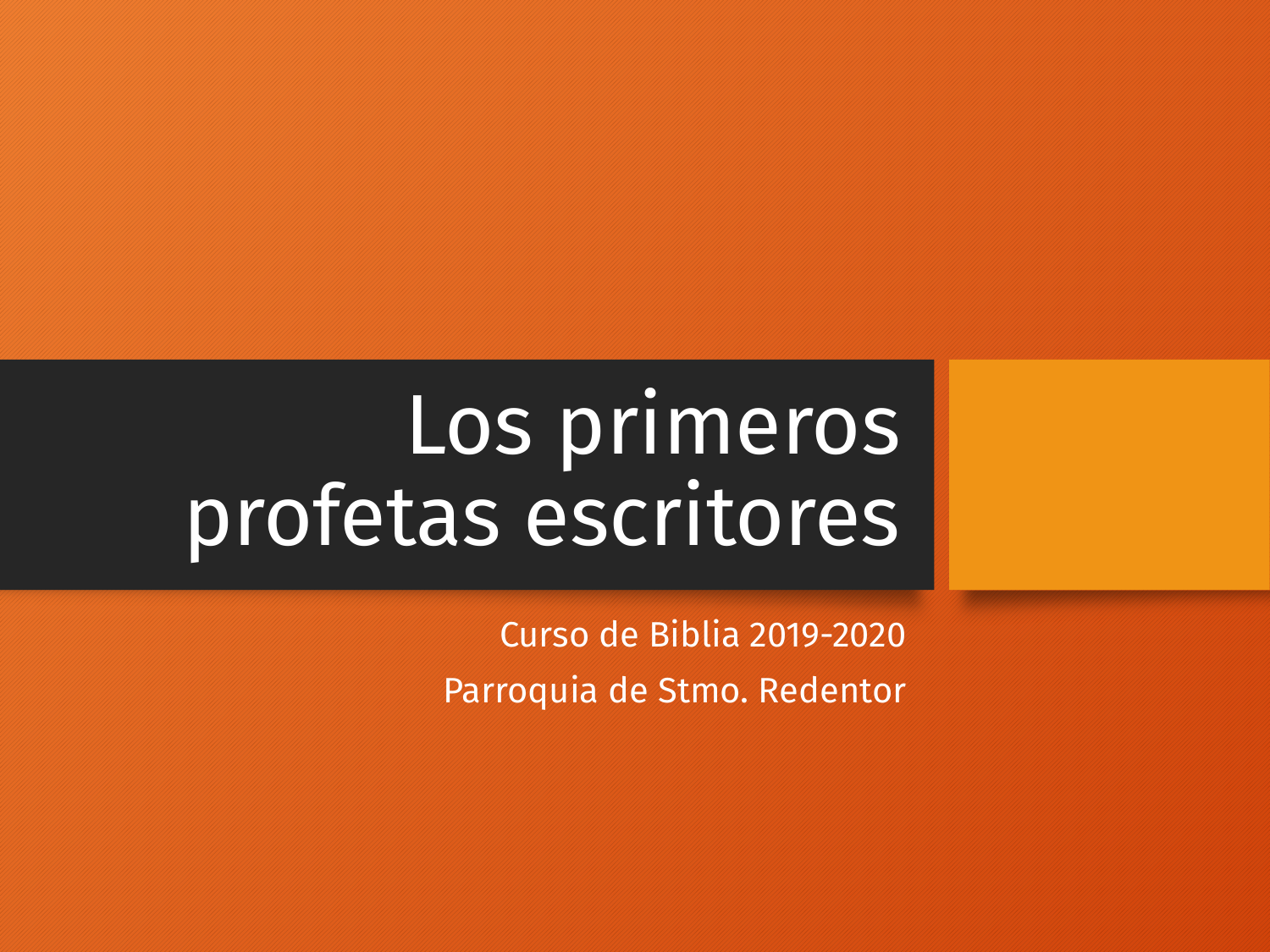

# Los primeros profetas escritores
Curso de Biblia 2019-2020
Parroquia de Stmo. Redentor